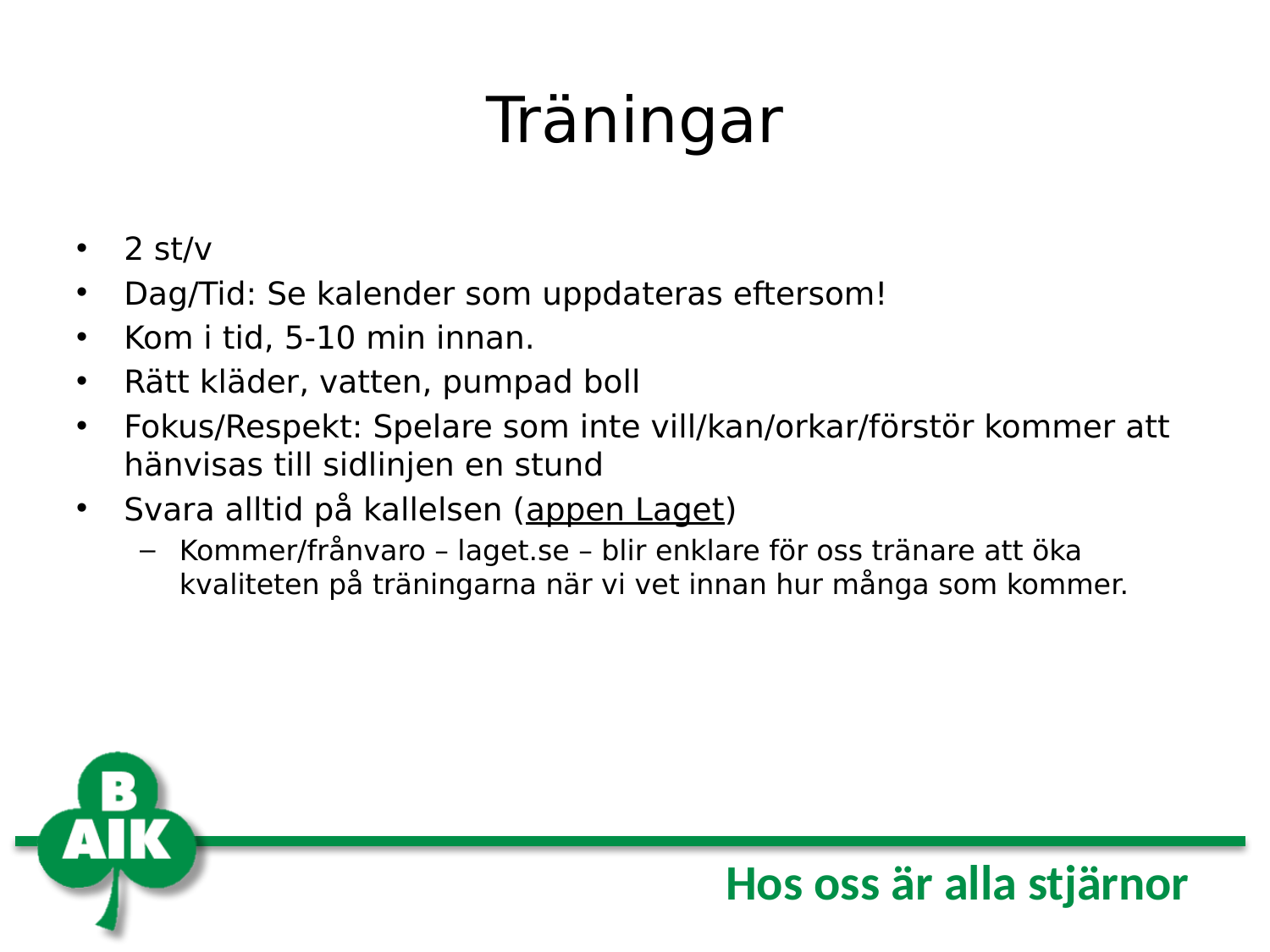

# Träningar
2 st/v
Dag/Tid: Se kalender som uppdateras eftersom!
Kom i tid, 5-10 min innan.
Rätt kläder, vatten, pumpad boll
Fokus/Respekt: Spelare som inte vill/kan/orkar/förstör kommer att hänvisas till sidlinjen en stund
Svara alltid på kallelsen (appen Laget)
Kommer/frånvaro – laget.se – blir enklare för oss tränare att öka kvaliteten på träningarna när vi vet innan hur många som kommer.